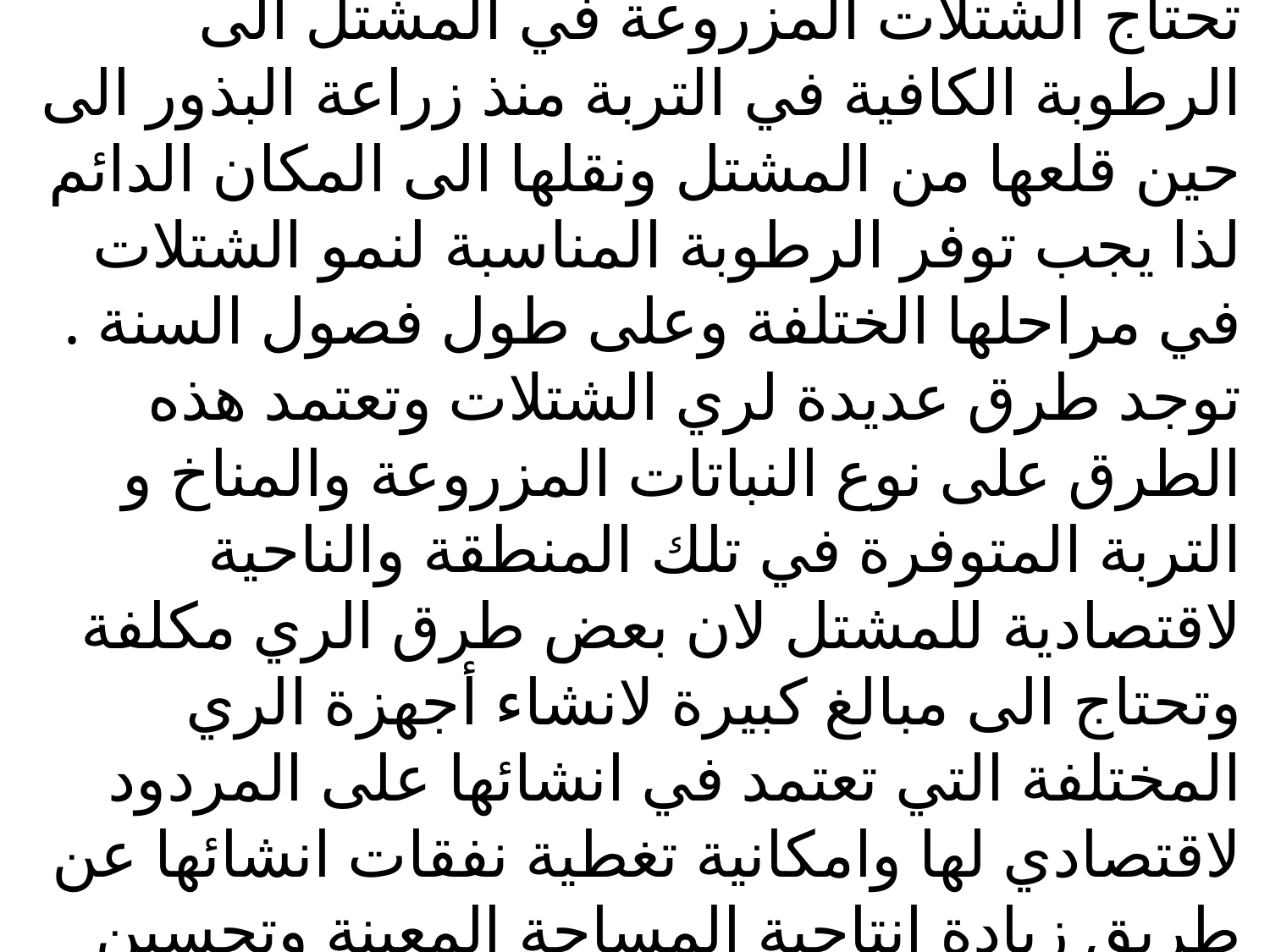

# ثانيا: ري المشاتل : تحتاج الشتلات المزروعة في المشتل الى الرطوبة الكافية في التربة منذ زراعة البذور الى حين قلعها من المشتل ونقلها الى المكان الدائم لذا يجب توفر الرطوبة المناسبة لنمو الشتلات في مراحلها الختلفة وعلى طول فصول السنة . توجد طرق عديدة لري الشتلات وتعتمد هذه الطرق على نوع النباتات المزروعة والمناخ و التربة المتوفرة في تلك المنطقة والناحية لاقتصادية للمشتل لان بعض طرق الري مكلفة وتحتاج الى مبالغ كبيرة لانشاء أجهزة الري المختلفة التي تعتمد في انشائها على المردود لاقتصادي لها وامكانية تغطية نفقات انشائها عن طريق زيادة انتاجية المساحة المعينة وتحسين نوعية الشتلات المنتجة